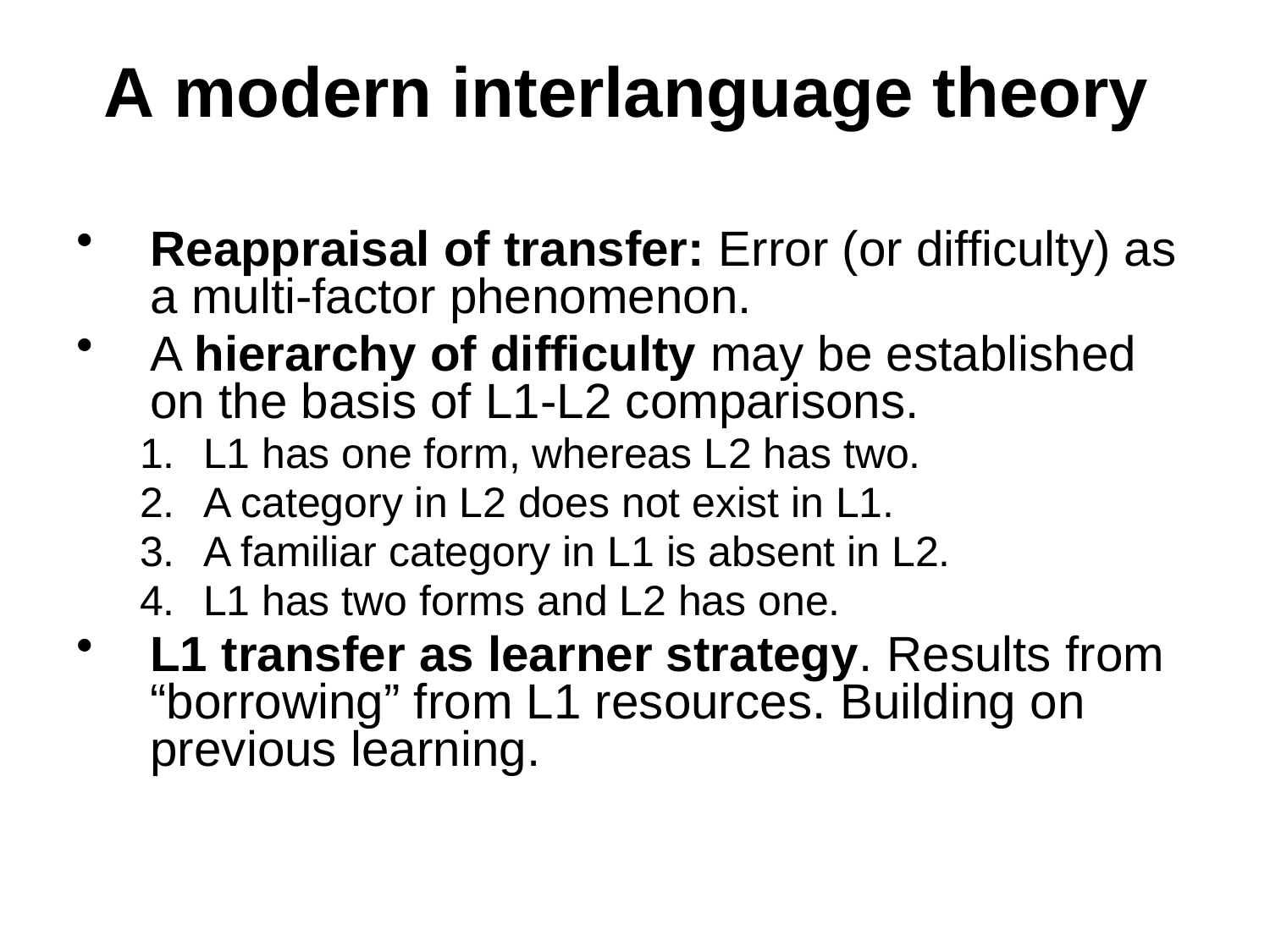

# A modern interlanguage theory
Reappraisal of transfer: Error (or difficulty) as a multi-factor phenomenon.
A hierarchy of difficulty may be established on the basis of L1-L2 comparisons.
L1 has one form, whereas L2 has two.
A category in L2 does not exist in L1.
A familiar category in L1 is absent in L2.
L1 has two forms and L2 has one.
L1 transfer as learner strategy. Results from “borrowing” from L1 resources. Building on previous learning.